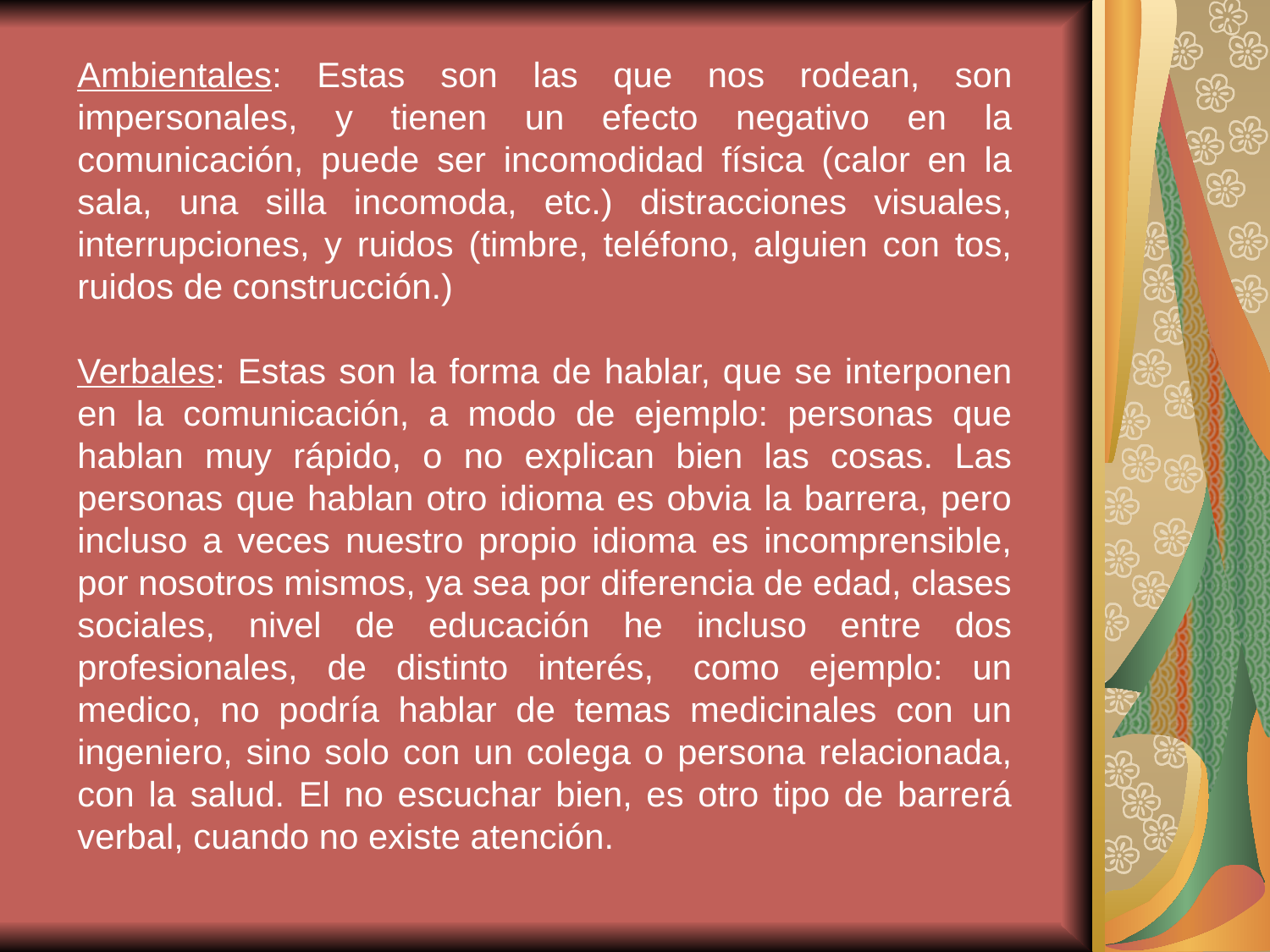

Ambientales: Estas son las que nos rodean, son impersonales, y tienen un efecto negativo en la comunicación, puede ser incomodidad física (calor en la sala, una silla incomoda, etc.) distracciones visuales, interrupciones, y ruidos (timbre, teléfono, alguien con tos, ruidos de construcción.)

Verbales: Estas son la forma de hablar, que se interponen en la comunicación, a modo de ejemplo: personas que hablan muy rápido, o no explican bien las cosas. Las personas que hablan otro idioma es obvia la barrera, pero incluso a veces nuestro propio idioma es incomprensible, por nosotros mismos, ya sea por diferencia de edad, clases sociales, nivel de educación he incluso entre dos profesionales, de distinto interés,  como ejemplo: un medico, no podría hablar de temas medicinales con un ingeniero, sino solo con un colega o persona relacionada, con la salud. El no escuchar bien, es otro tipo de barrerá verbal, cuando no existe atención.